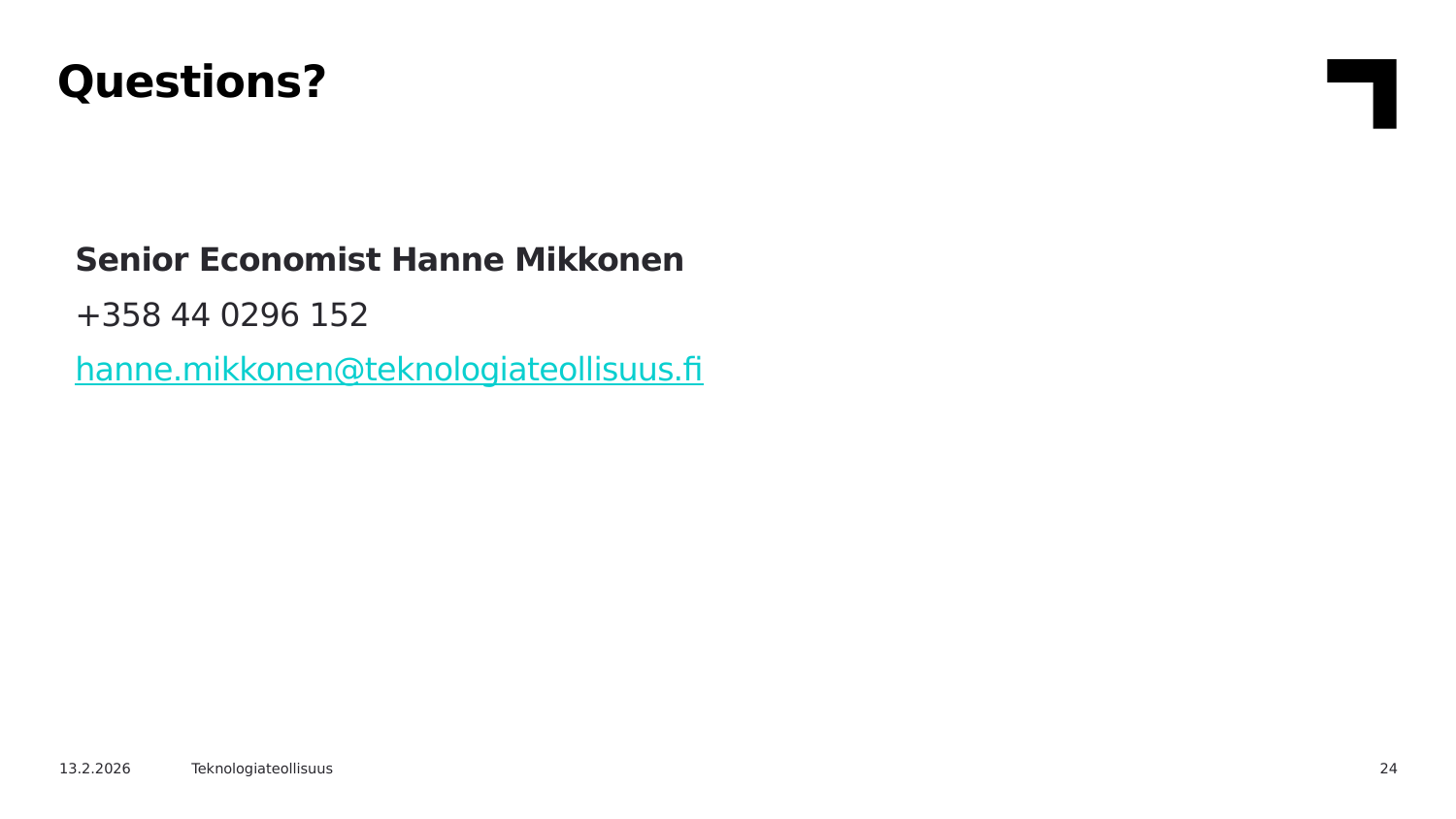

Questions?

Senior Economist Hanne Mikkonen
+358 44 0296 152
hanne.mikkonen@teknologiateollisuus.fi

13.2.2026
Teknologiateollisuus
24